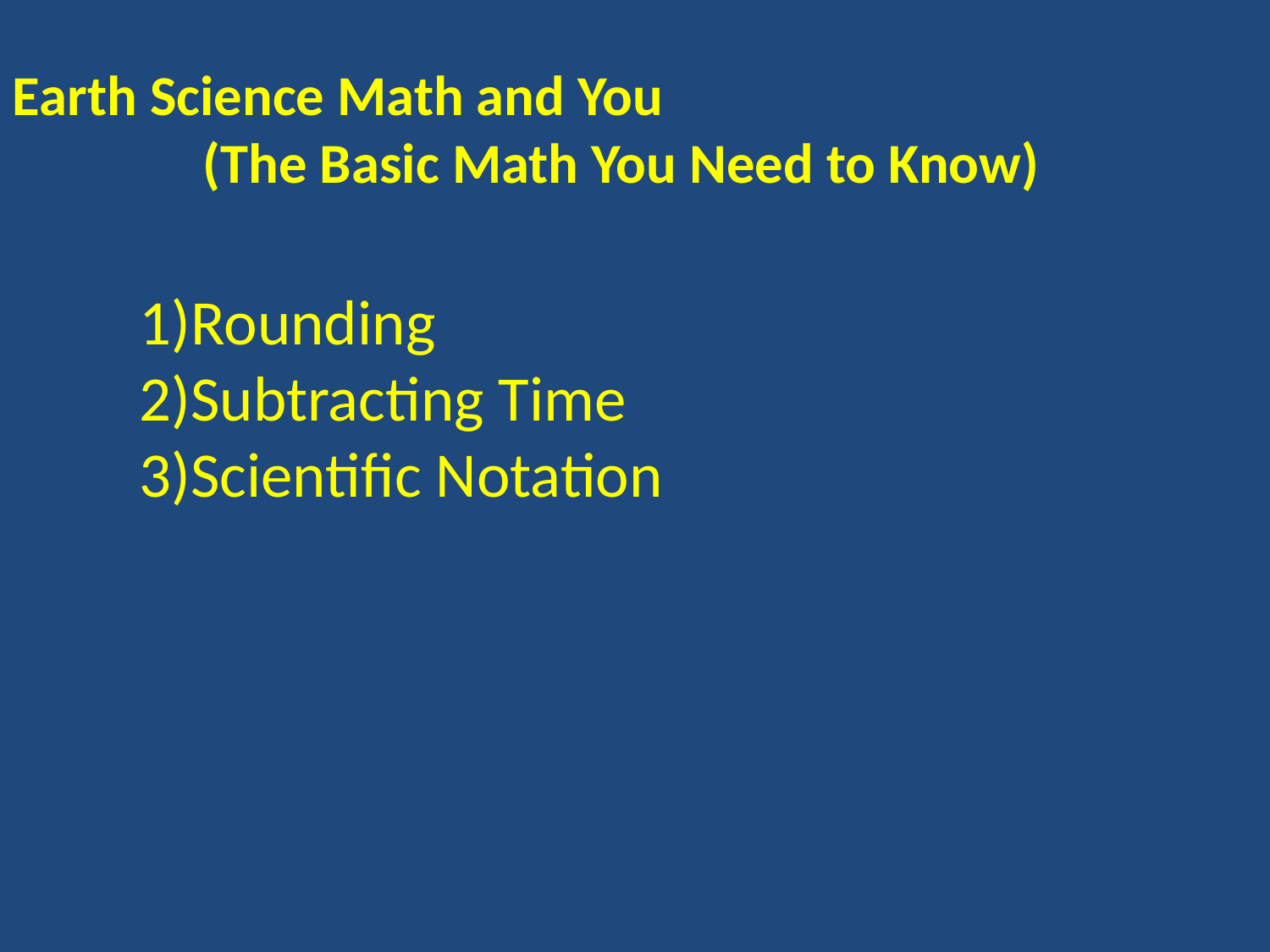

Earth Science Math and You
               (The Basic Math You Need to Know)
Rounding
Subtracting Time
Scientific Notation